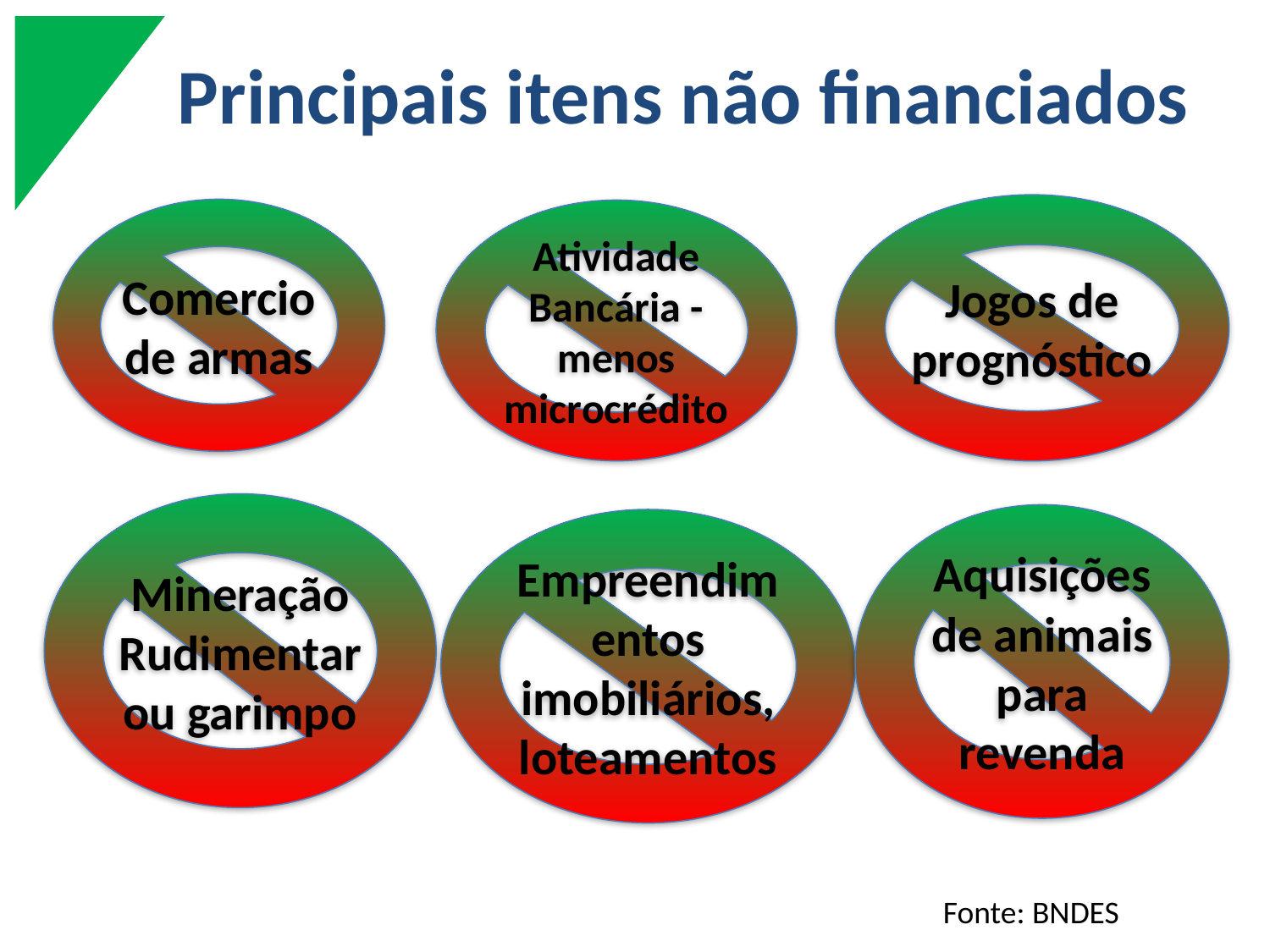

# Principais itens não financiados
Jogos de prognóstico
Comercio de armas
Atividade Bancária - menos microcrédito
Mineração Rudimentar ou garimpo
Aquisições de animais para revenda
Empreendimentos imobiliários, loteamentos
Fonte: BNDES